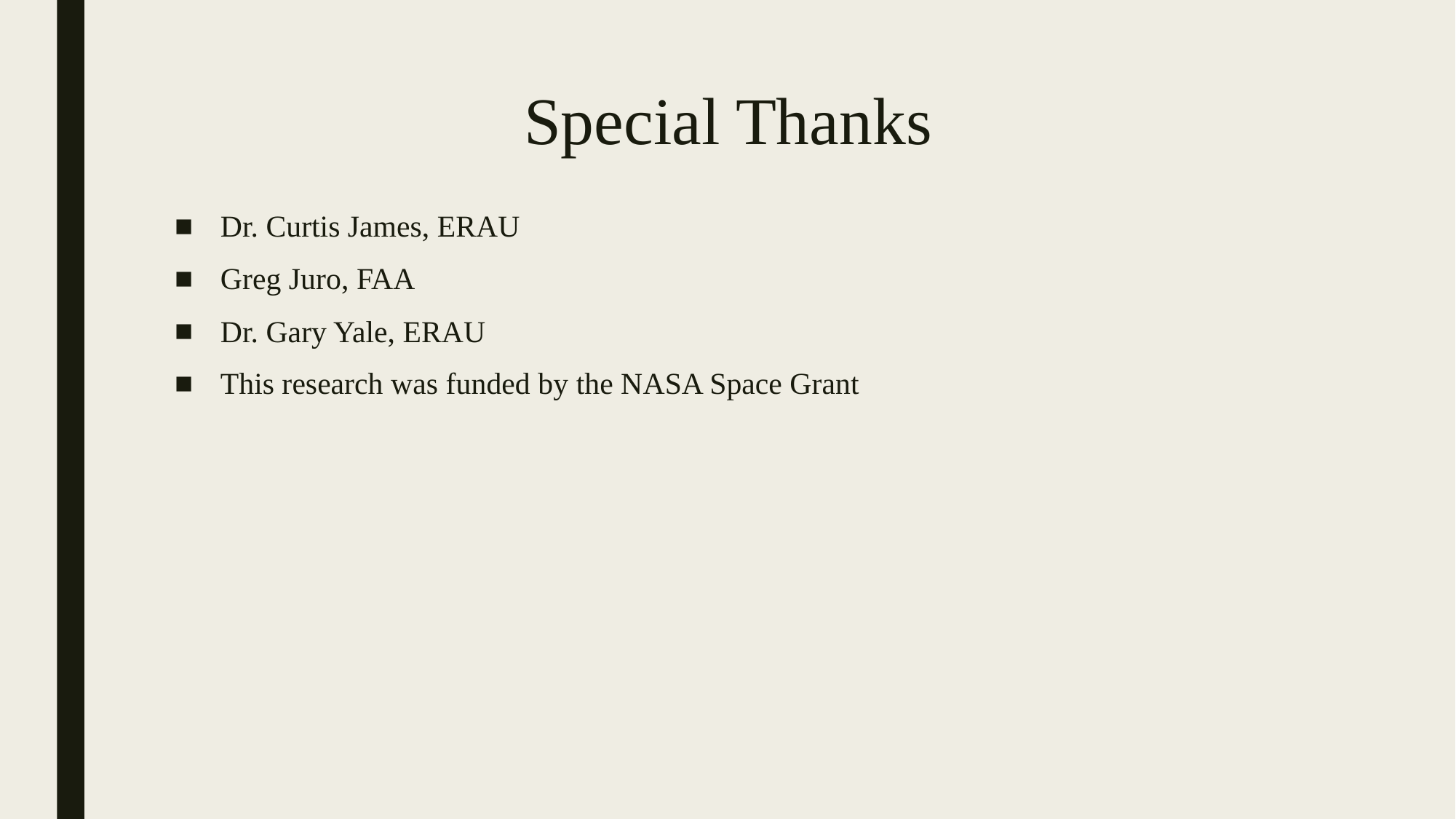

# Special Thanks
Dr. Curtis James, ERAU
Greg Juro, FAA
Dr. Gary Yale, ERAU
This research was funded by the NASA Space Grant